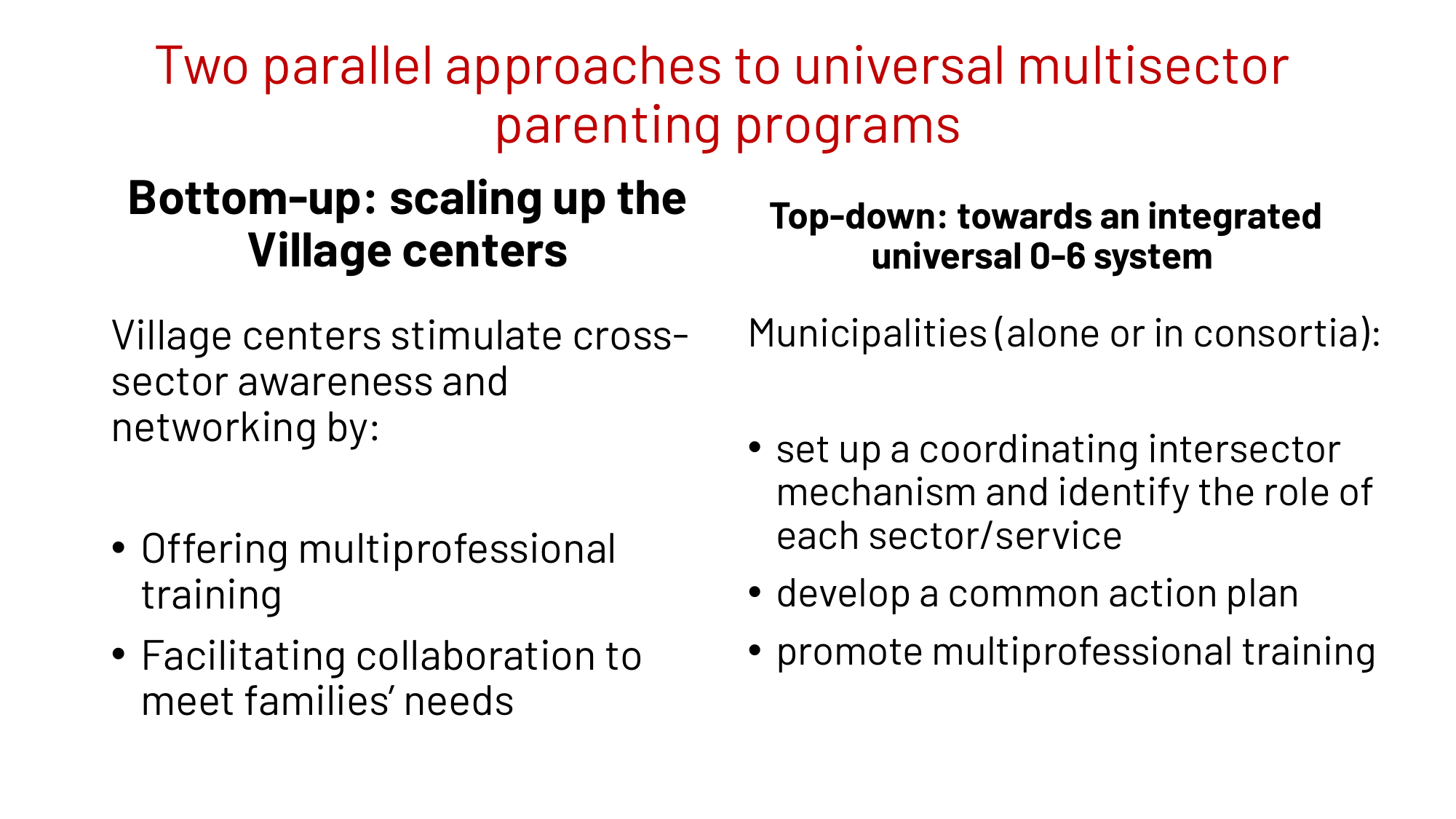

# Two parallel approaches to universal multisector  parenting programs
Bottom-up: scaling up the Village centers

Top-down: towards an integrated universal 0-6 system
Municipalities (alone or in consortia):

set up a coordinating intersector mechanism and identify the role of each sector/service
develop a common action plan
promote multiprofessional training
Village centers stimulate cross-sector awareness and networking by:

Offering multiprofessional training
Facilitating collaboration to meet families’ needs